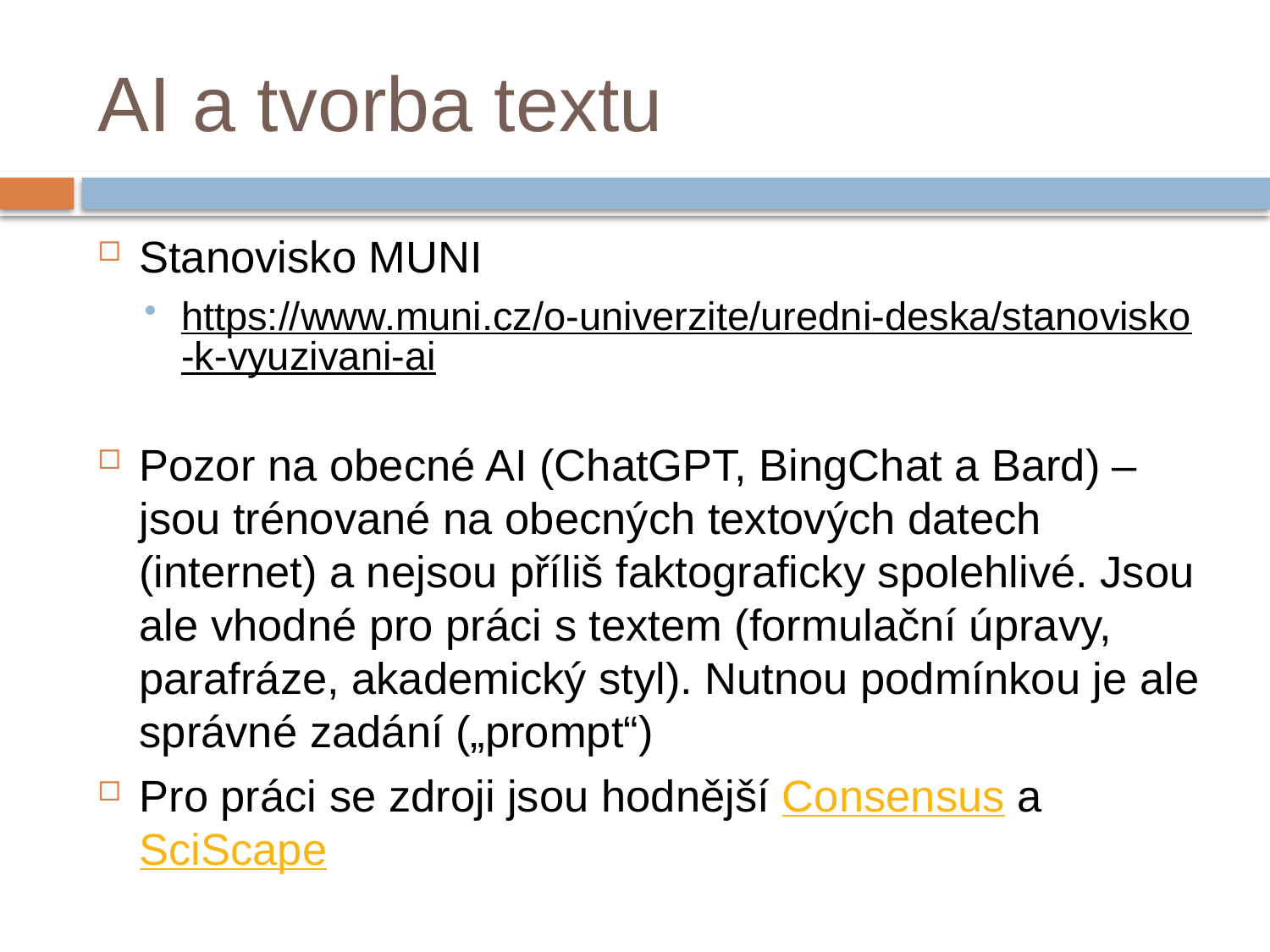

# AI a tvorba textu
Stanovisko MUNI
https://www.muni.cz/o-univerzite/uredni-deska/stanovisko-k-vyuzivani-ai
Pozor na obecné AI (ChatGPT, BingChat a Bard) – jsou trénované na obecných textových datech (internet) a nejsou příliš faktograficky spolehlivé. Jsou ale vhodné pro práci s textem (formulační úpravy, parafráze, akademický styl). Nutnou podmínkou je ale správné zadání („prompt“)
Pro práci se zdroji jsou hodnější Consensus a SciScape